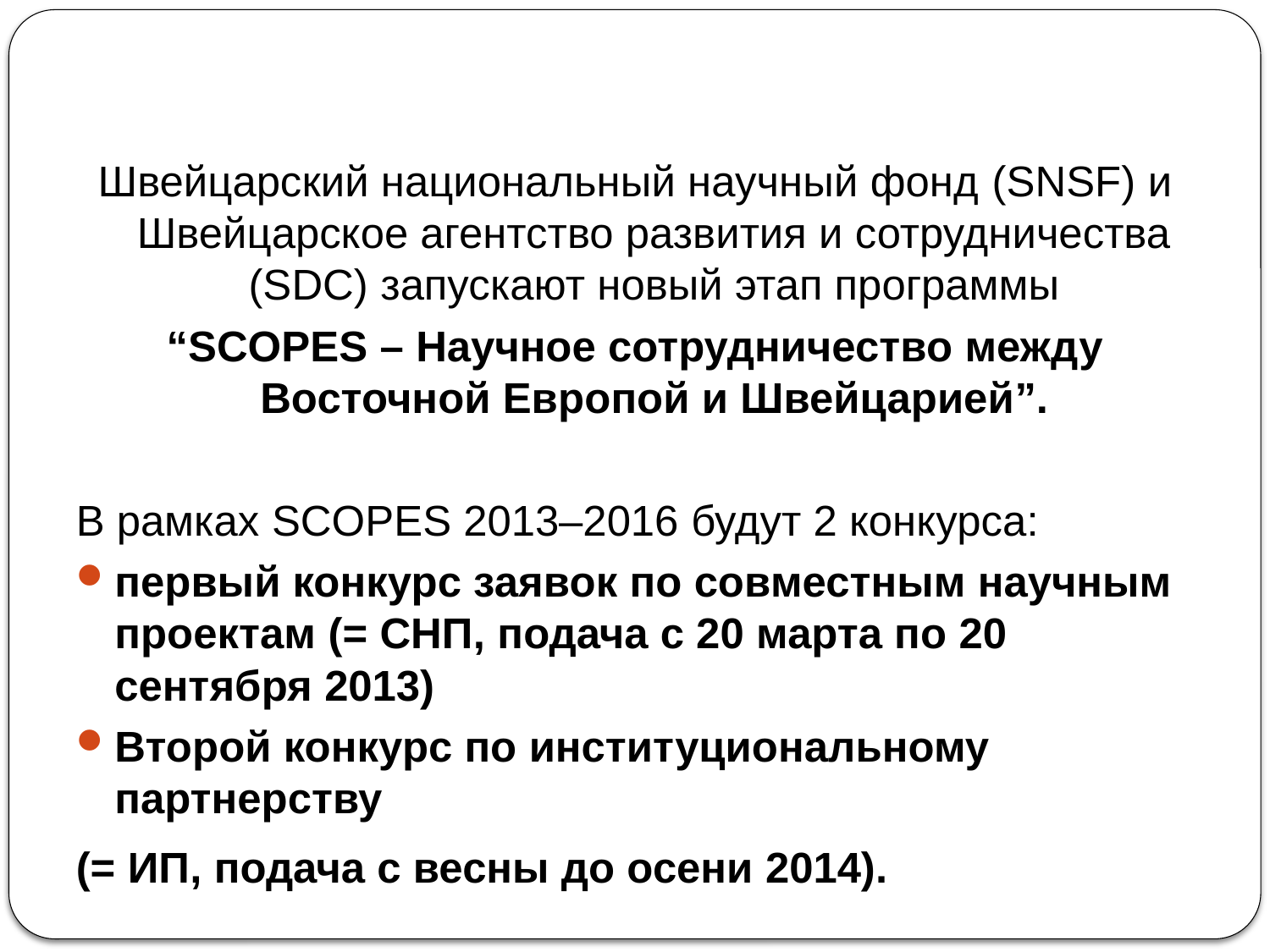

Швейцарский национальный научный фонд (SNSF) и Швейцарское агентство развития и сотрудничества (SDC) запускают новый этап программы
“SCOPES – Научное сотрудничество между Восточной Европой и Швейцарией”.

В рамках SCOPES 2013–2016 будут 2 конкурса:
первый конкурс заявок по совместным научным проектам (= СНП, подача с 20 марта по 20 сентября 2013)
Второй конкурс по институциональному партнерству
(= ИП, подача с весны до осени 2014).